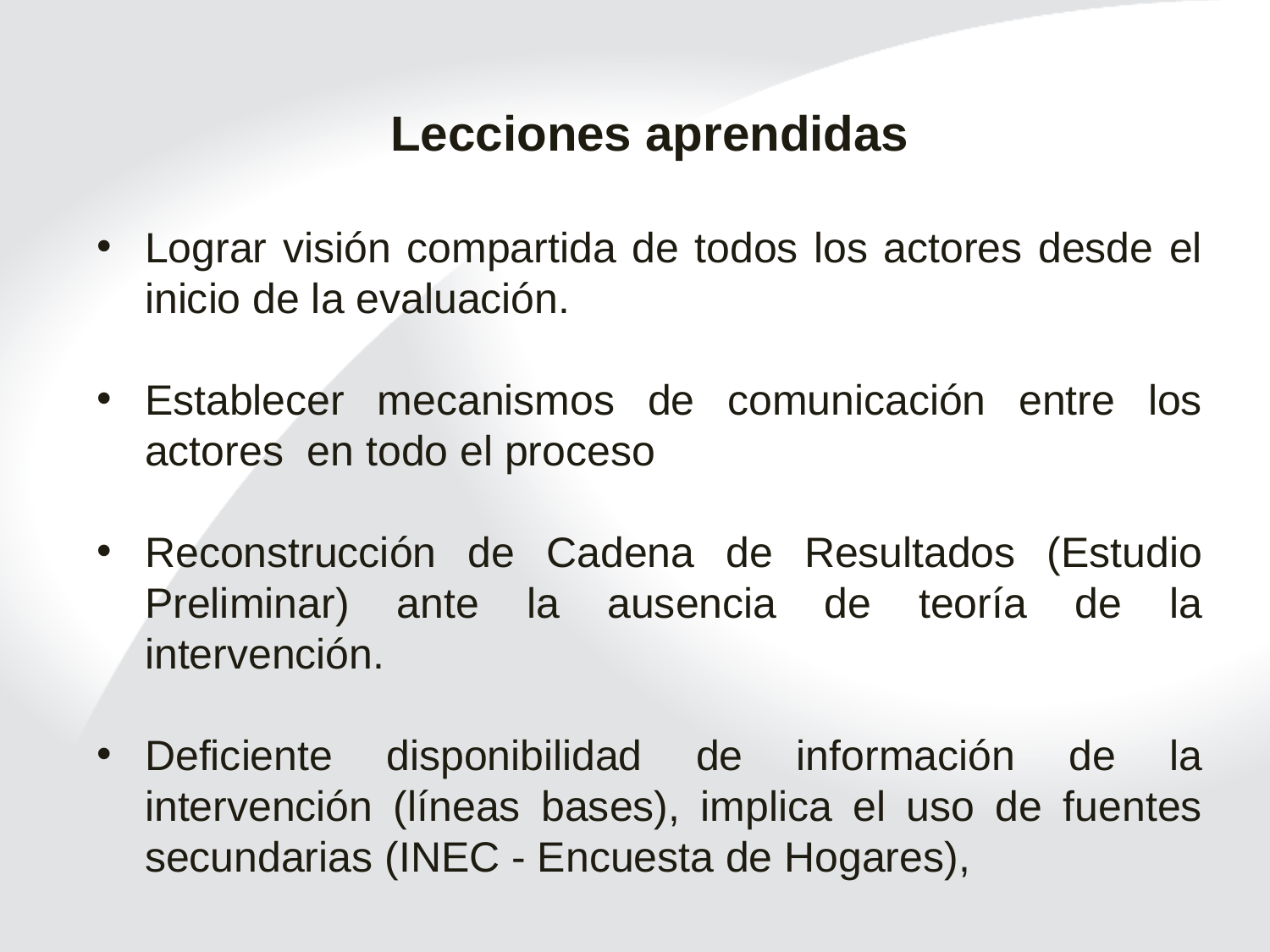

Lecciones aprendidas

Lograr visión compartida de todos los actores desde el inicio de la evaluación.

Establecer mecanismos de comunicación entre los actores  en todo el proceso

Reconstrucción de Cadena de Resultados (Estudio Preliminar) ante la ausencia de teoría de la intervención.

Deficiente disponibilidad de información de la intervención (líneas bases), implica el uso de fuentes secundarias (INEC - Encuesta de Hogares),